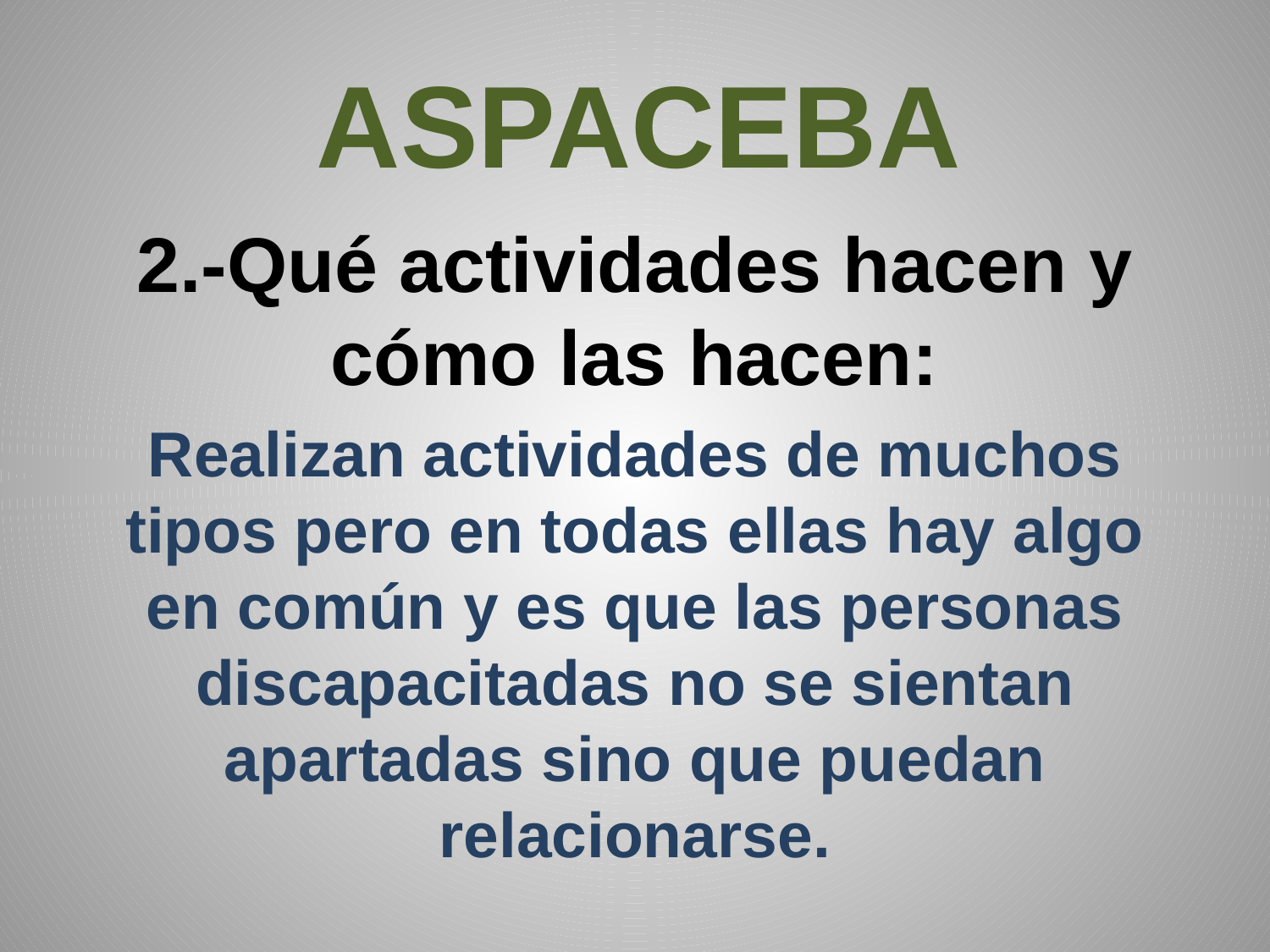

# ASPACEBA
2.-Qué actividades hacen y cómo las hacen:
Realizan actividades de muchos tipos pero en todas ellas hay algo en común y es que las personas discapacitadas no se sientan apartadas sino que puedan relacionarse.